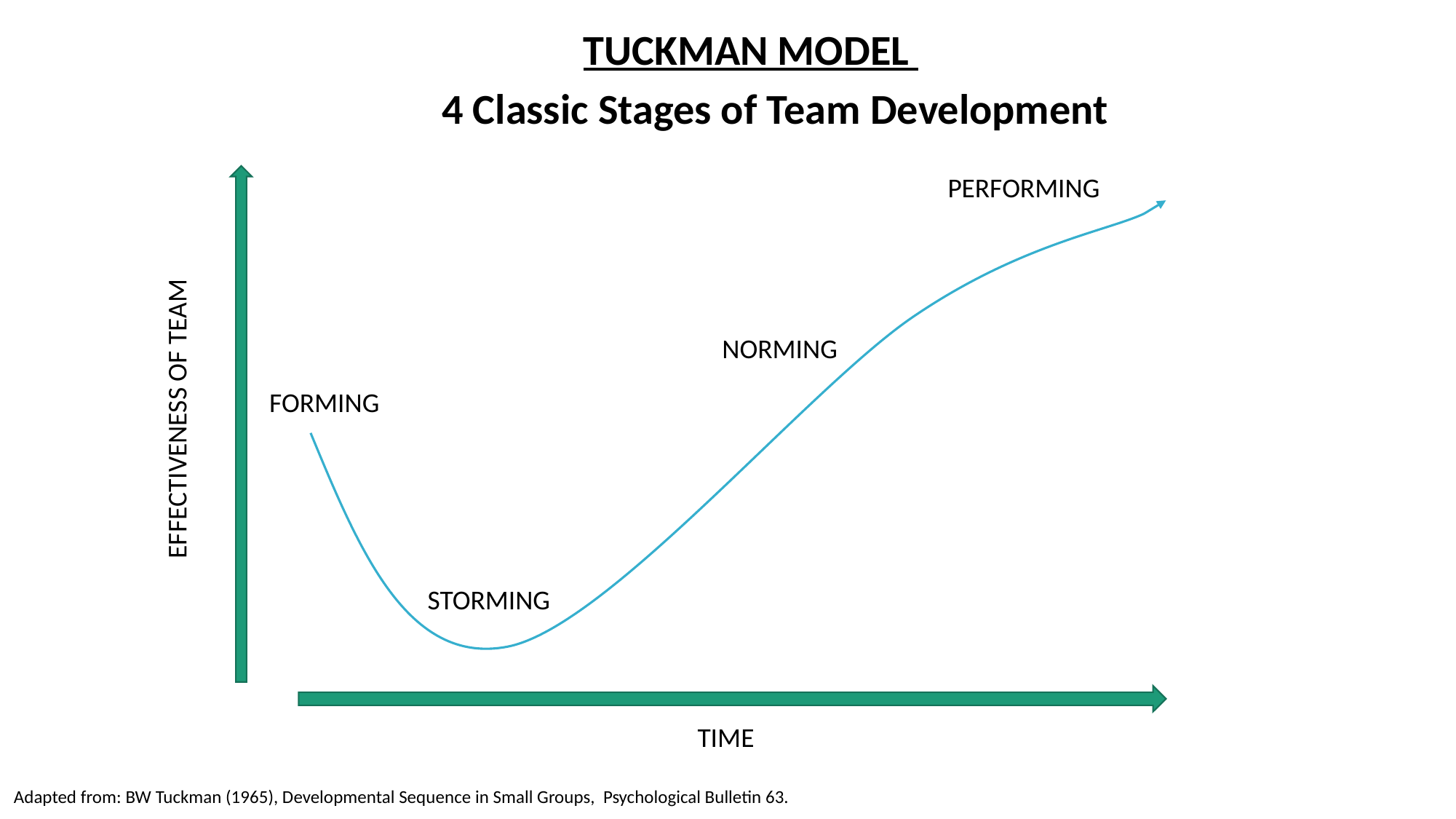

TUCKMAN MODEL
4 Classic Stages of Team Development
PERFORMING

NORMING
FORMING
EFFECTIVENESS OF TEAM
STORMING
TIME
Adapted from: BW Tuckman (1965), Developmental Sequence in Small Groups,  Psychological Bulletin 63.